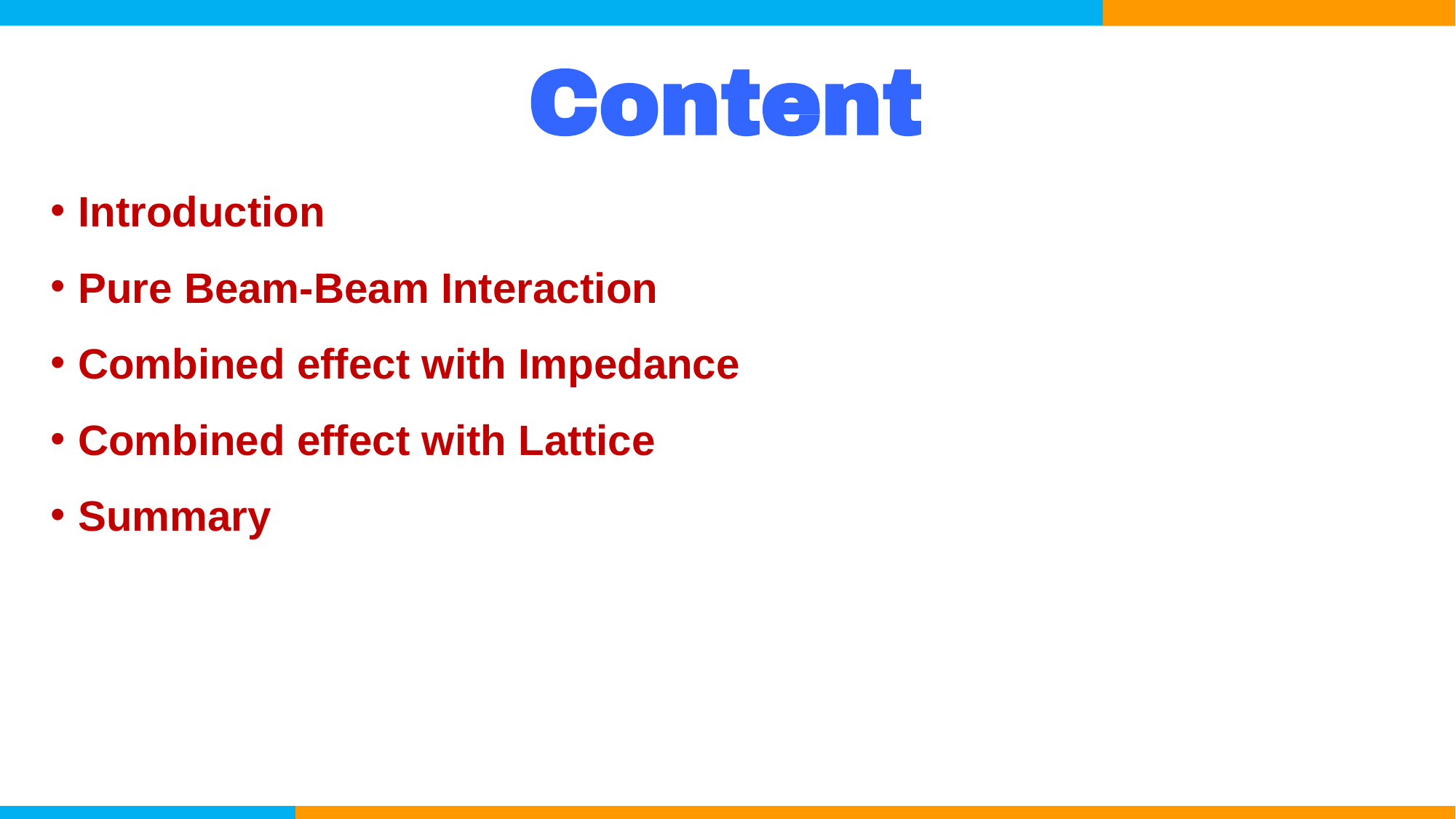

# Content
Introduction
Pure Beam-Beam Interaction
Combined effect with Impedance
Combined effect with Lattice
Summary